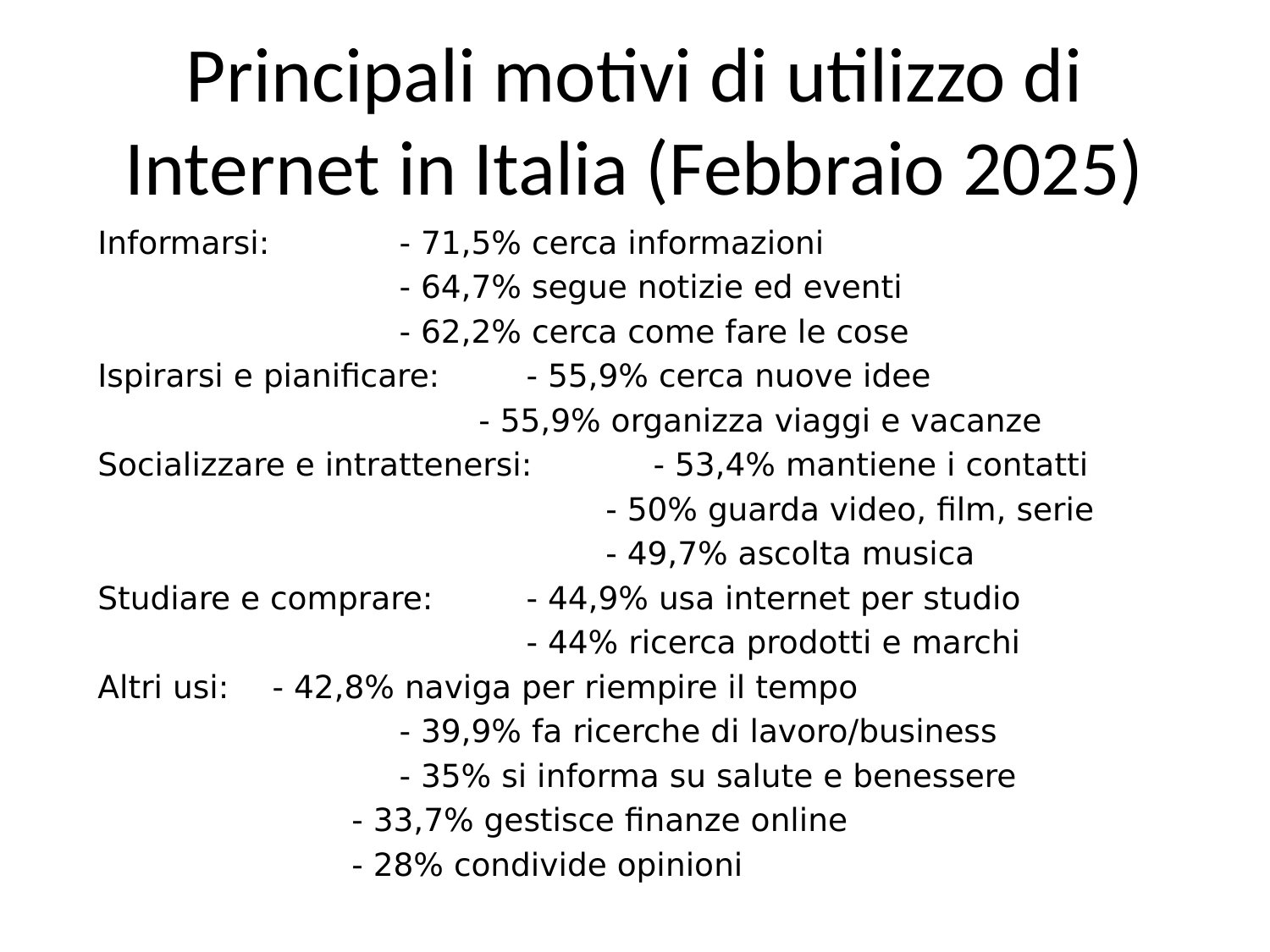

# Principali motivi di utilizzo di Internet in Italia (Febbraio 2025)
Informarsi: 	- 71,5% cerca informazioni
			- 64,7% segue notizie ed eventi
			- 62,2% cerca come fare le cose
Ispirarsi e pianificare:	- 55,9% cerca nuove idee
			- 55,9% organizza viaggi e vacanze
Socializzare e intrattenersi:	- 53,4% mantiene i contatti
				- 50% guarda video, film, serie
				- 49,7% ascolta musica
Studiare e comprare:	- 44,9% usa internet per studio
				- 44% ricerca prodotti e marchi
Altri usi:	- 42,8% naviga per riempire il tempo
			- 39,9% fa ricerche di lavoro/business
			- 35% si informa su salute e benessere
		- 33,7% gestisce finanze online
		- 28% condivide opinioni